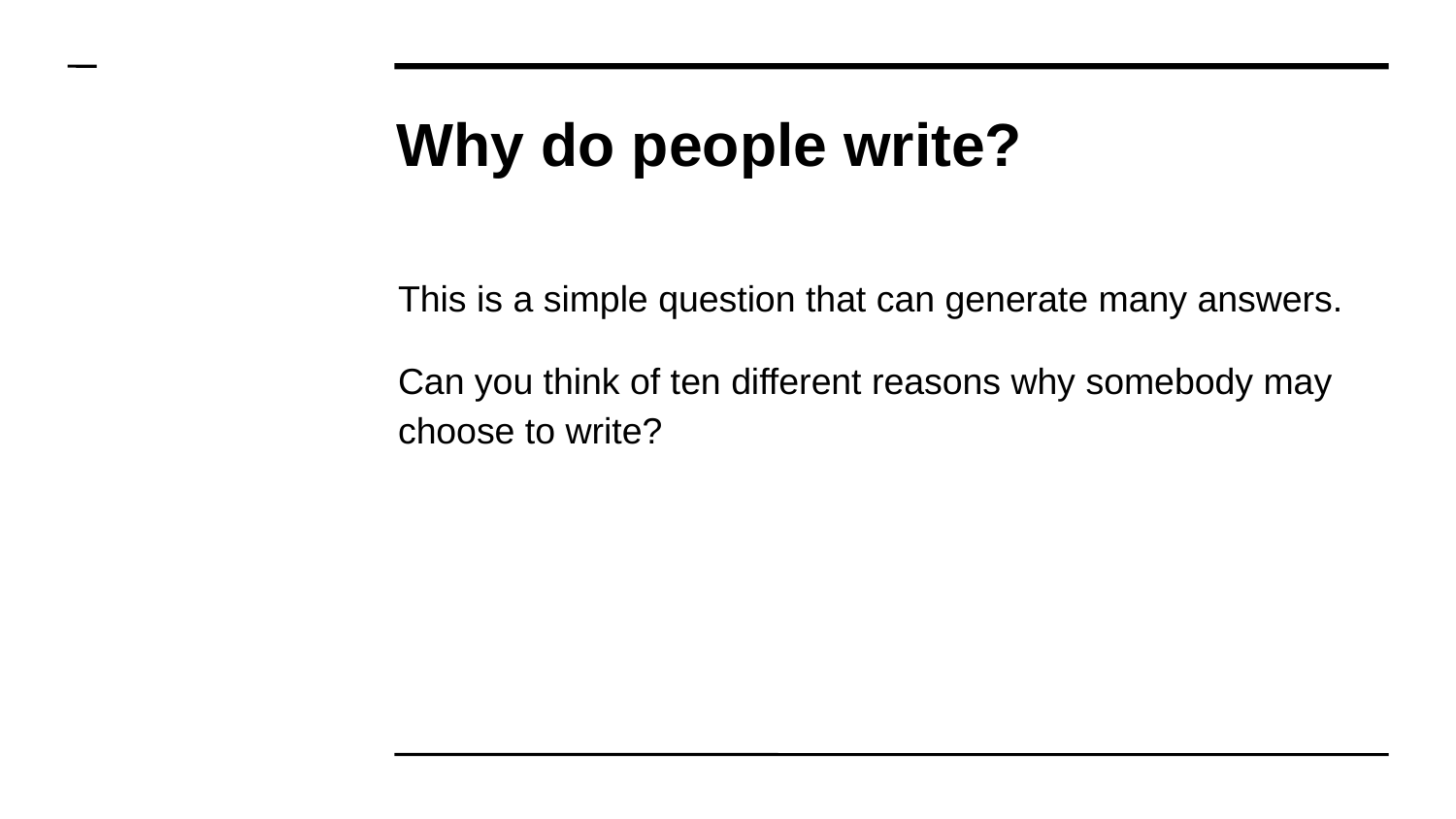

Why do people write?
This is a simple question that can generate many answers.
Can you think of ten different reasons why somebody may choose to write?